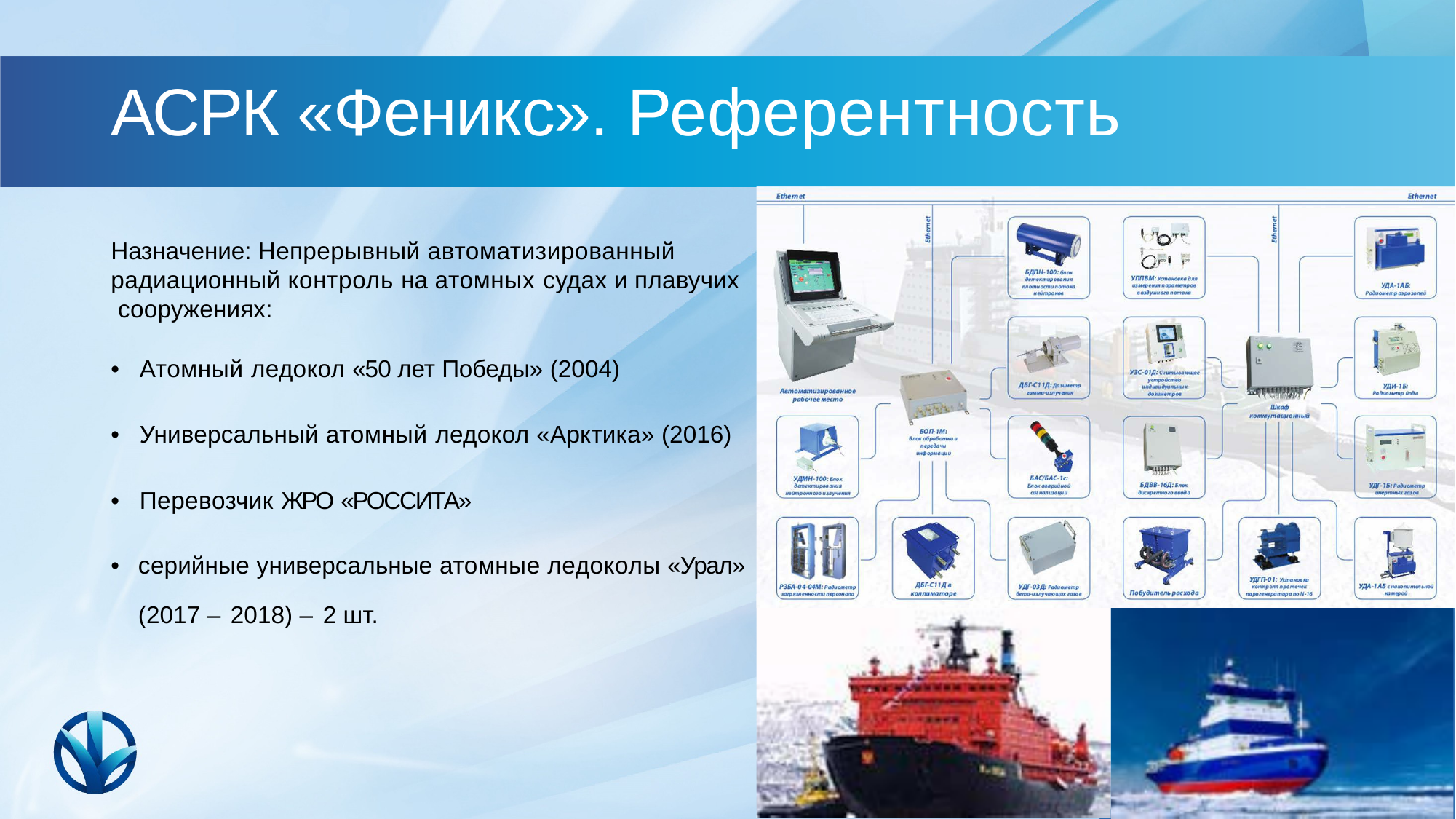

# АСРК «Феникс». Референтность

Назначение: Непрерывный автоматизированный  радиационный контроль на атомных судах и плавучих  сооружениях:

•	Атомный ледокол «50 лет Победы» (2004)

•	Универсальный атомный ледокол «Арктика» (2016)

•	Перевозчик ЖРО «РОССИТА»
•	серийные универсальные атомные ледоколы «Урал»  (2017 – 2018) – 2 шт.